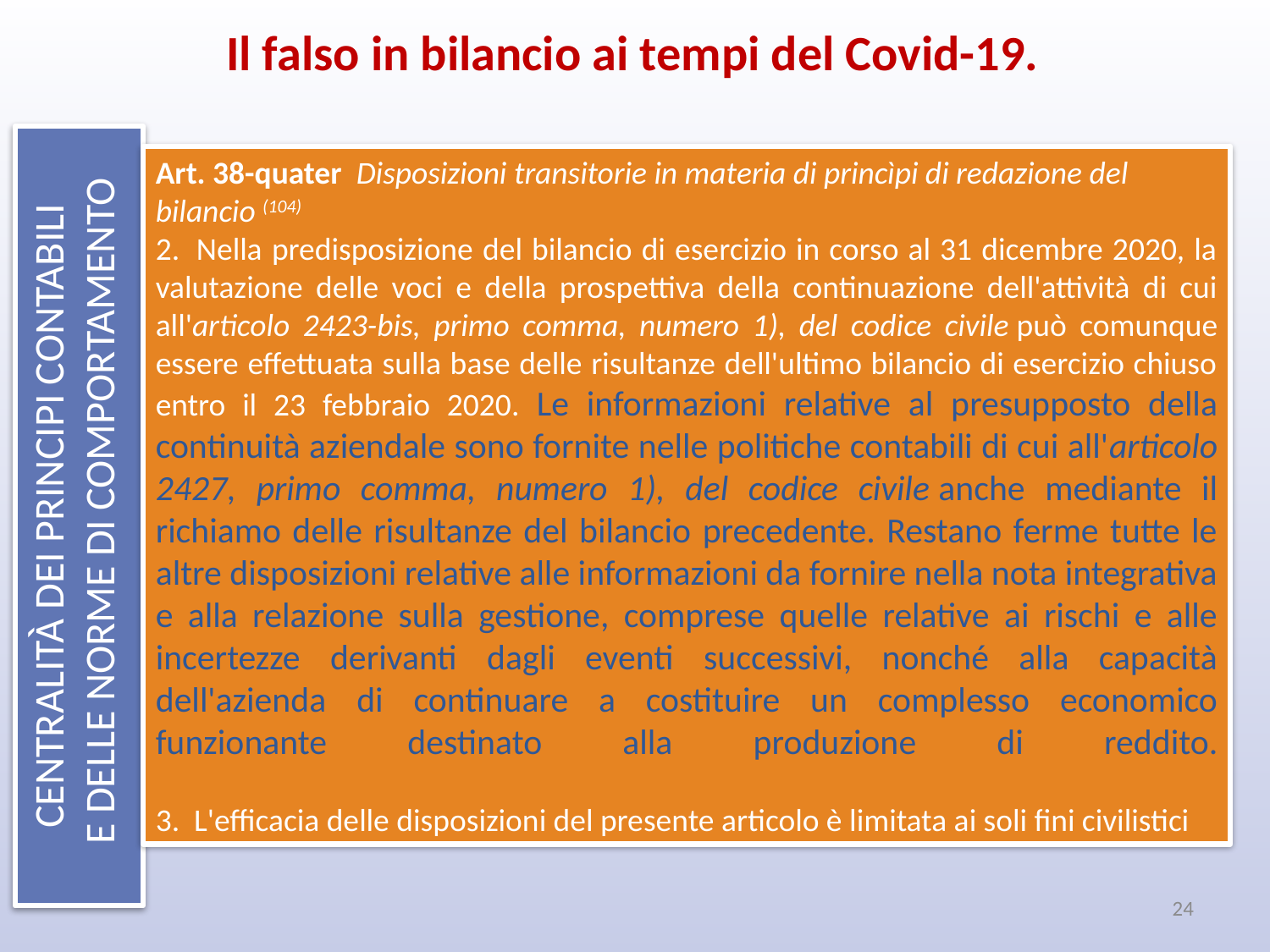

Il falso in bilancio ai tempi del Covid-19.
CENTRALITÀ DEI PRINCIPI CONTABILI
 E DELLE NORME DI COMPORTAMENTO
Art. 38-quater  Disposizioni transitorie in materia di princìpi di redazione del bilancio (104)
2.  Nella predisposizione del bilancio di esercizio in corso al 31 dicembre 2020, la valutazione delle voci e della prospettiva della continuazione dell'attività di cui all'articolo 2423-bis, primo comma, numero 1), del codice civile può comunque essere effettuata sulla base delle risultanze dell'ultimo bilancio di esercizio chiuso entro il 23 febbraio 2020. Le informazioni relative al presupposto della continuità aziendale sono fornite nelle politiche contabili di cui all'articolo 2427, primo comma, numero 1), del codice civile anche mediante il richiamo delle risultanze del bilancio precedente. Restano ferme tutte le altre disposizioni relative alle informazioni da fornire nella nota integrativa e alla relazione sulla gestione, comprese quelle relative ai rischi e alle incertezze derivanti dagli eventi successivi, nonché alla capacità dell'azienda di continuare a costituire un complesso economico funzionante destinato alla produzione di reddito.
3.  L'efficacia delle disposizioni del presente articolo è limitata ai soli fini civilistici
24